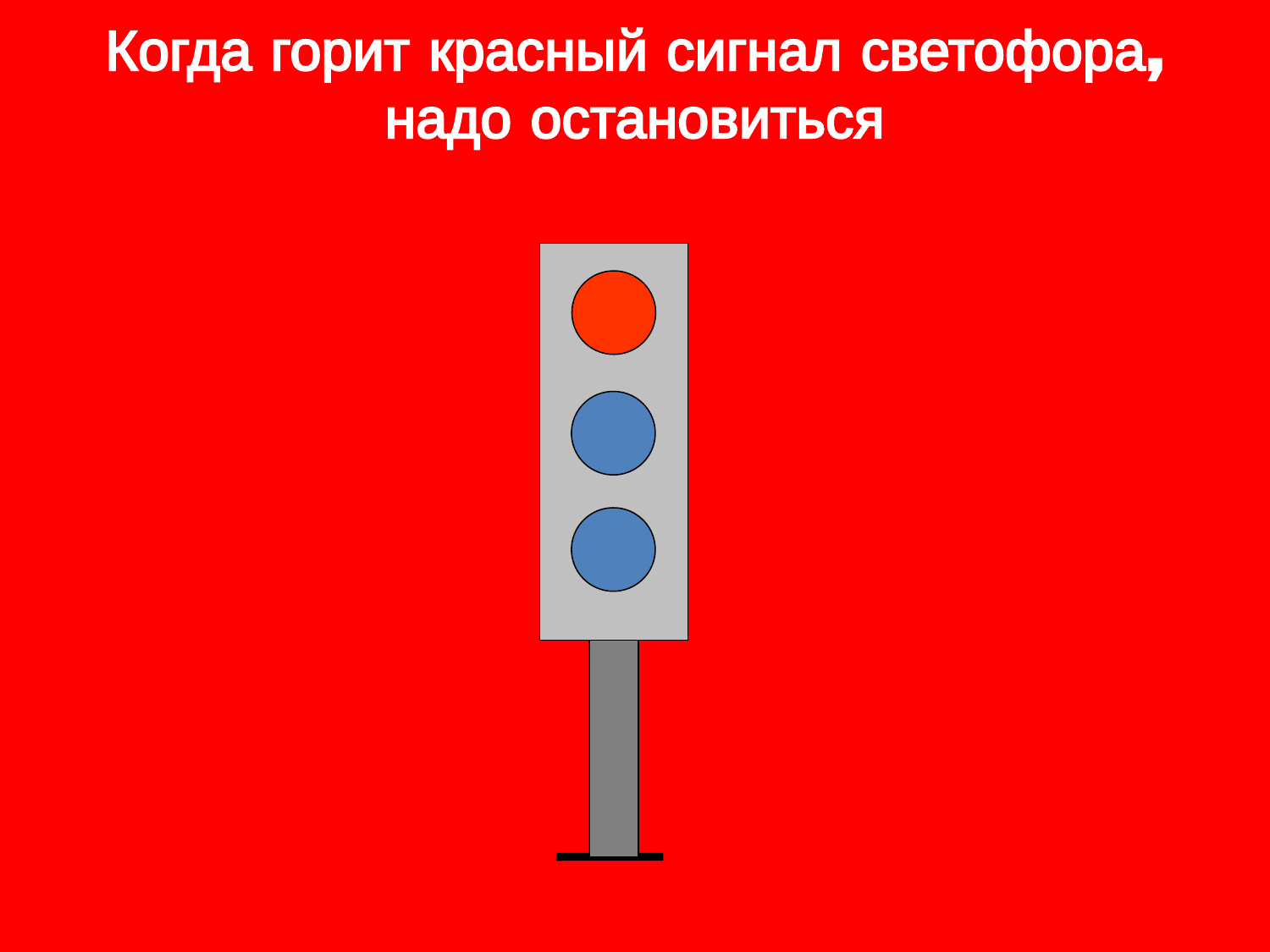

# Когда горит красный сигнал светофора, надо остановиться